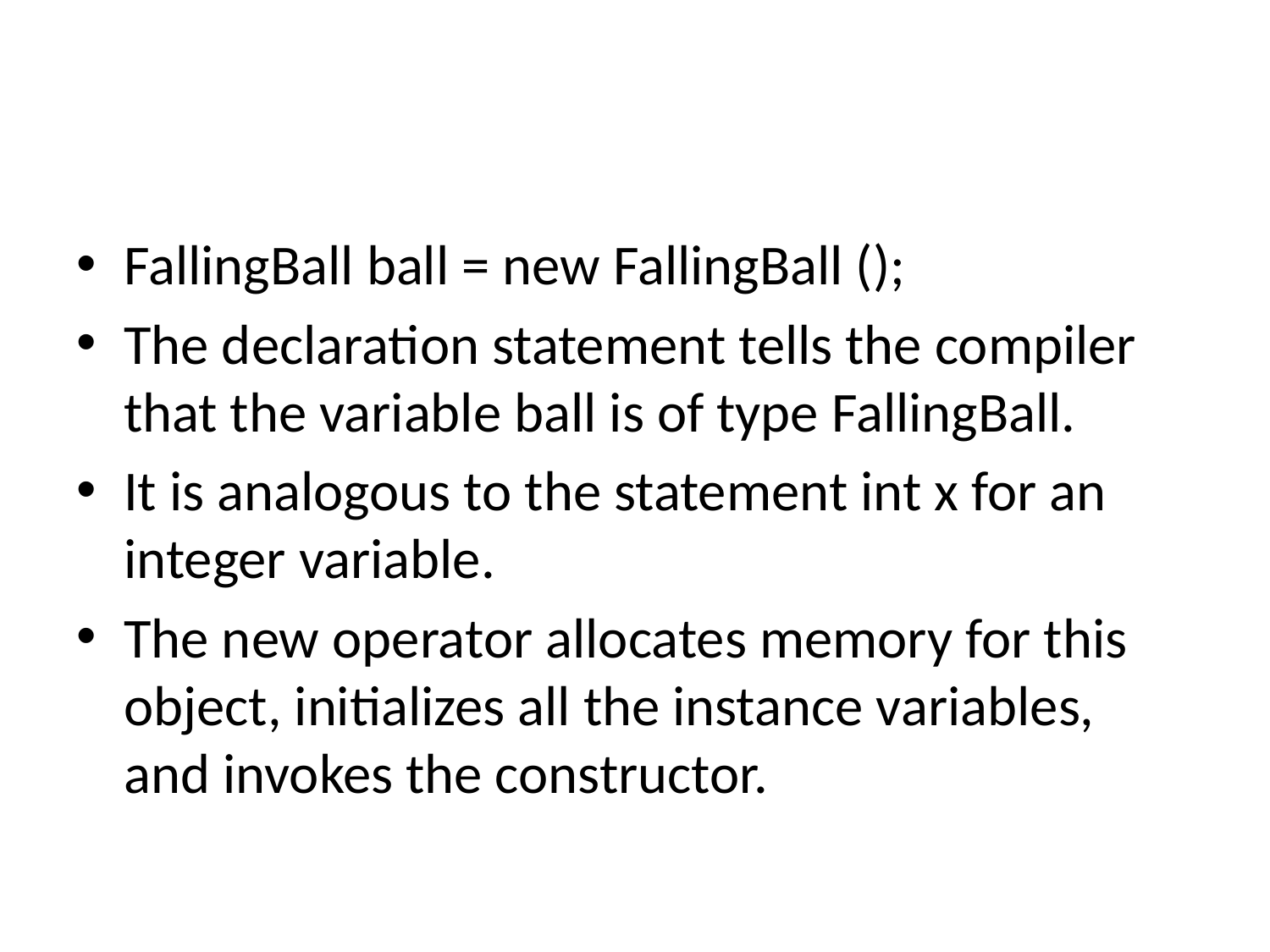

#
FallingBall ball = new FallingBall ();
The declaration statement tells the compiler that the variable ball is of type FallingBall.
It is analogous to the statement int x for an integer variable.
The new operator allocates memory for this object, initializes all the instance variables, and invokes the constructor.